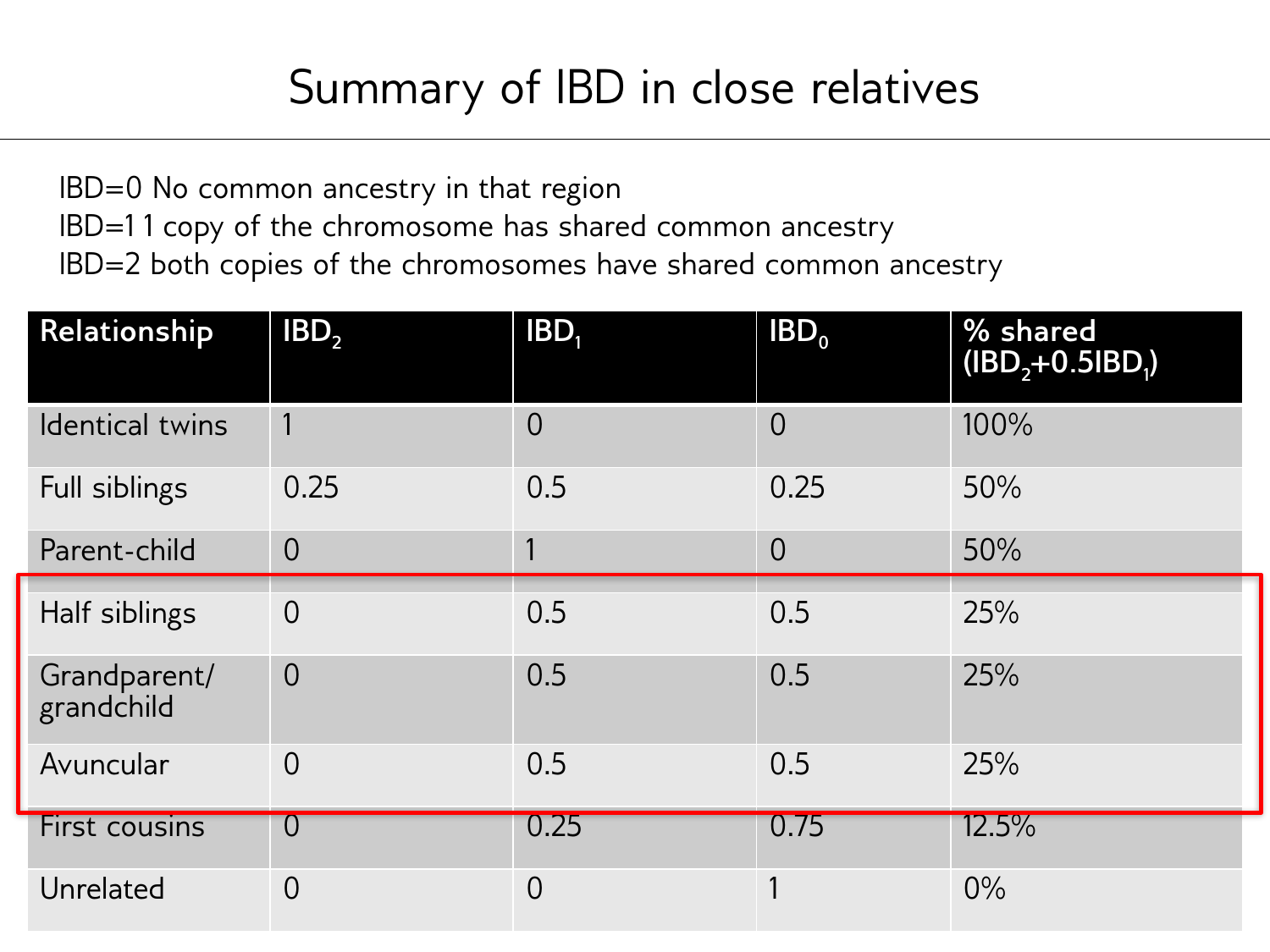

Summary of IBD in close relatives
IBD=0 No common ancestry in that region
IBD=1 1 copy of the chromosome has shared common ancestry
IBD=2 both copies of the chromosomes have shared common ancestry
| Relationship | IBD2 | IBD1 | IBD0 | % shared (IBD2+0.5IBD1) |
| --- | --- | --- | --- | --- |
| Identical twins | 1 | 0 | 0 | 100% |
| Full siblings | 0.25 | 0.5 | 0.25 | 50% |
| Parent-child | 0 | 1 | 0 | 50% |
| Half siblings | 0 | 0.5 | 0.5 | 25% |
| Grandparent/ grandchild | 0 | 0.5 | 0.5 | 25% |
| Avuncular | 0 | 0.5 | 0.5 | 25% |
| First cousins | 0 | 0.25 | 0.75 | 12.5% |
| Unrelated | 0 | 0 | 1 | 0% |